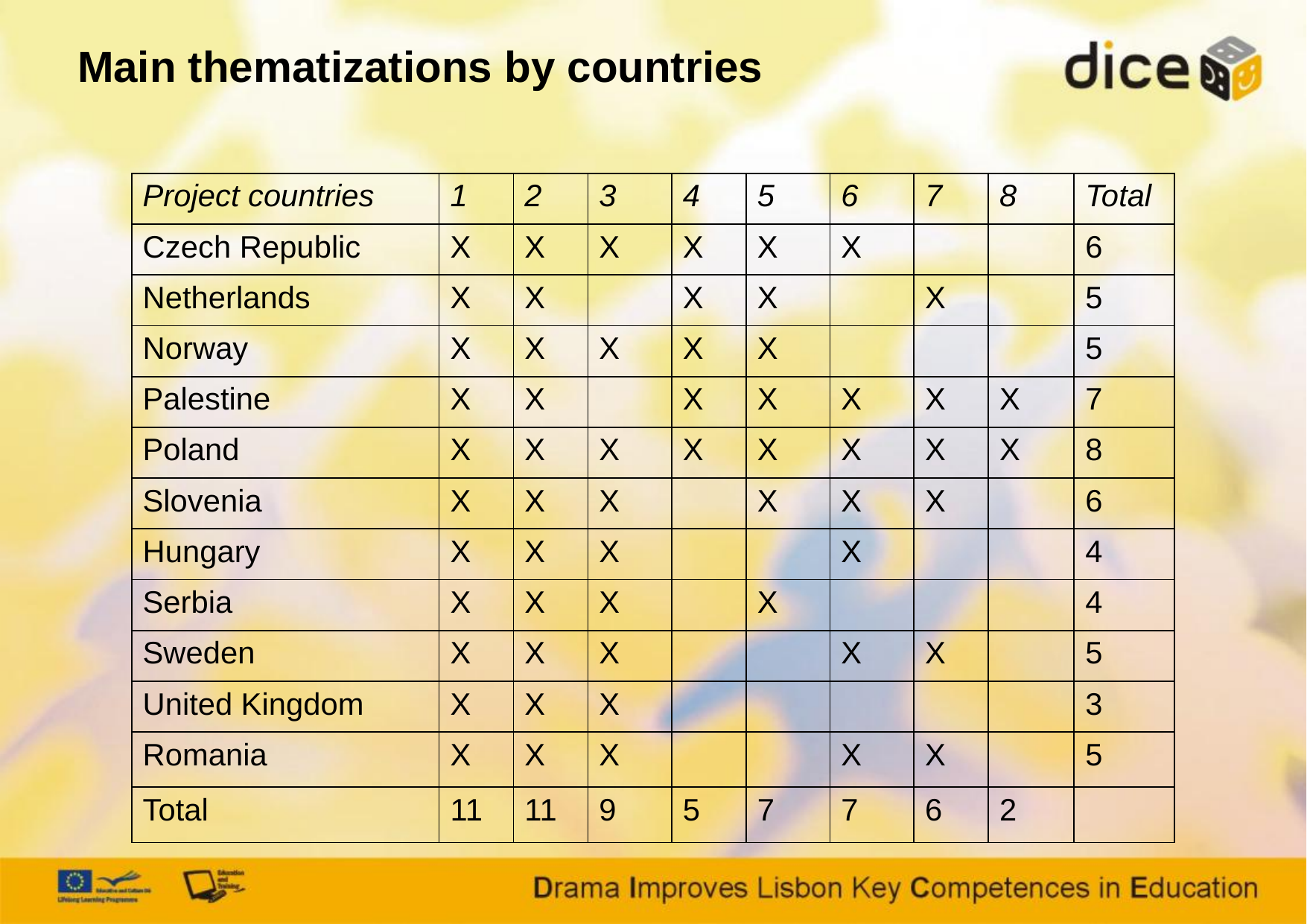

# Main thematizations by countries
| Project countries | 1 | 2 | 3 | 4 | 5 | 6 | 7 | 8 | Total |
| --- | --- | --- | --- | --- | --- | --- | --- | --- | --- |
| Czech Republic | X | X | X | X | X | X |  |  | 6 |
| Netherlands | X | X |  | X | X |  | X |  | 5 |
| Norway | X | X | X | X | X |  |  |  | 5 |
| Palestine | X | X |  | X | X | X | X | X | 7 |
| Poland | X | X | X | X | X | X | X | X | 8 |
| Slovenia | X | X | X |  | X | X | X |  | 6 |
| Hungary | X | X | X |  |  | X |  |  | 4 |
| Serbia | X | X | X |  | X |  |  |  | 4 |
| Sweden | X | X | X |  |  | X | X |  | 5 |
| United Kingdom | X | X | X |  |  |  |  |  | 3 |
| Romania | X | X | X |  |  | X | X |  | 5 |
| Total | 11 | 11 | 9 | 5 | 7 | 7 | 6 | 2 |  |